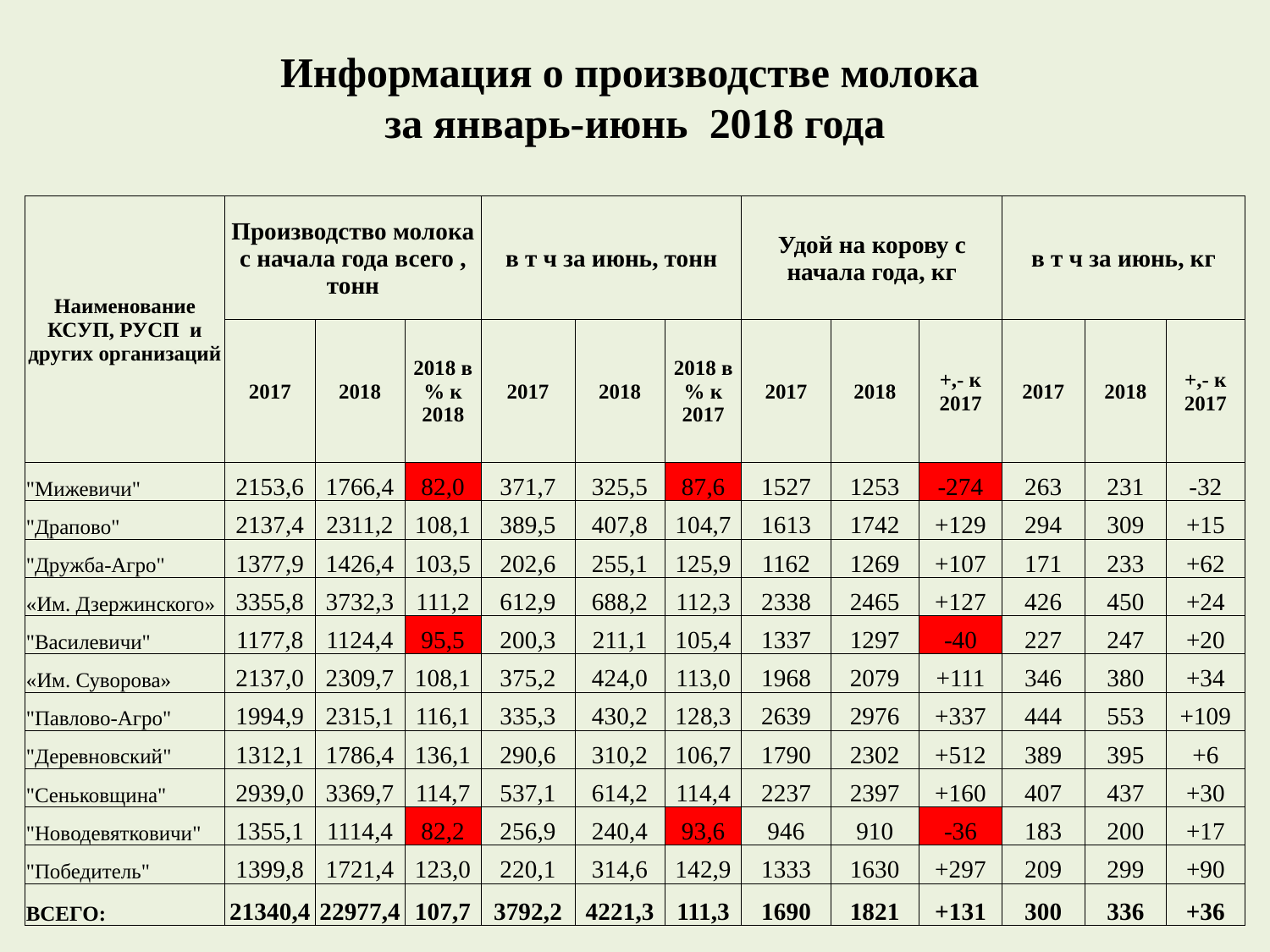

# Информация о производстве молока за январь-июнь  2018 года
| Наименование КСУП, РУСП и других организаций | Производство молока с начала года всего , тонн |  |  | в т ч за июнь, тонн |  |  | Удой на корову с начала года, кг |  |  | в т ч за июнь, кг |  |  |
| --- | --- | --- | --- | --- | --- | --- | --- | --- | --- | --- | --- | --- |
|  | 2017 | 2018 | 2018 в % к 2018 | 2017 | 2018 | 2018 в % к 2017 | 2017 | 2018 | +,- к 2017 | 2017 | 2018 | +,- к 2017 |
| "Мижевичи" | 2153,6 | 1766,4 | 82,0 | 371,7 | 325,5 | 87,6 | 1527 | 1253 | -274 | 263 | 231 | -32 |
| "Драпово" | 2137,4 | 2311,2 | 108,1 | 389,5 | 407,8 | 104,7 | 1613 | 1742 | +129 | 294 | 309 | +15 |
| "Дружба-Агро" | 1377,9 | 1426,4 | 103,5 | 202,6 | 255,1 | 125,9 | 1162 | 1269 | +107 | 171 | 233 | +62 |
| «Им. Дзержинского» | 3355,8 | 3732,3 | 111,2 | 612,9 | 688,2 | 112,3 | 2338 | 2465 | +127 | 426 | 450 | +24 |
| "Василевичи" | 1177,8 | 1124,4 | 95,5 | 200,3 | 211,1 | 105,4 | 1337 | 1297 | -40 | 227 | 247 | +20 |
| «Им. Суворова» | 2137,0 | 2309,7 | 108,1 | 375,2 | 424,0 | 113,0 | 1968 | 2079 | +111 | 346 | 380 | +34 |
| "Павлово-Агро" | 1994,9 | 2315,1 | 116,1 | 335,3 | 430,2 | 128,3 | 2639 | 2976 | +337 | 444 | 553 | +109 |
| "Деревновский" | 1312,1 | 1786,4 | 136,1 | 290,6 | 310,2 | 106,7 | 1790 | 2302 | +512 | 389 | 395 | +6 |
| "Сеньковщина" | 2939,0 | 3369,7 | 114,7 | 537,1 | 614,2 | 114,4 | 2237 | 2397 | +160 | 407 | 437 | +30 |
| "Новодевятковичи" | 1355,1 | 1114,4 | 82,2 | 256,9 | 240,4 | 93,6 | 946 | 910 | -36 | 183 | 200 | +17 |
| "Победитель" | 1399,8 | 1721,4 | 123,0 | 220,1 | 314,6 | 142,9 | 1333 | 1630 | +297 | 209 | 299 | +90 |
| ВСЕГО: | 21340,4 | 22977,4 | 107,7 | 3792,2 | 4221,3 | 111,3 | 1690 | 1821 | +131 | 300 | 336 | +36 |